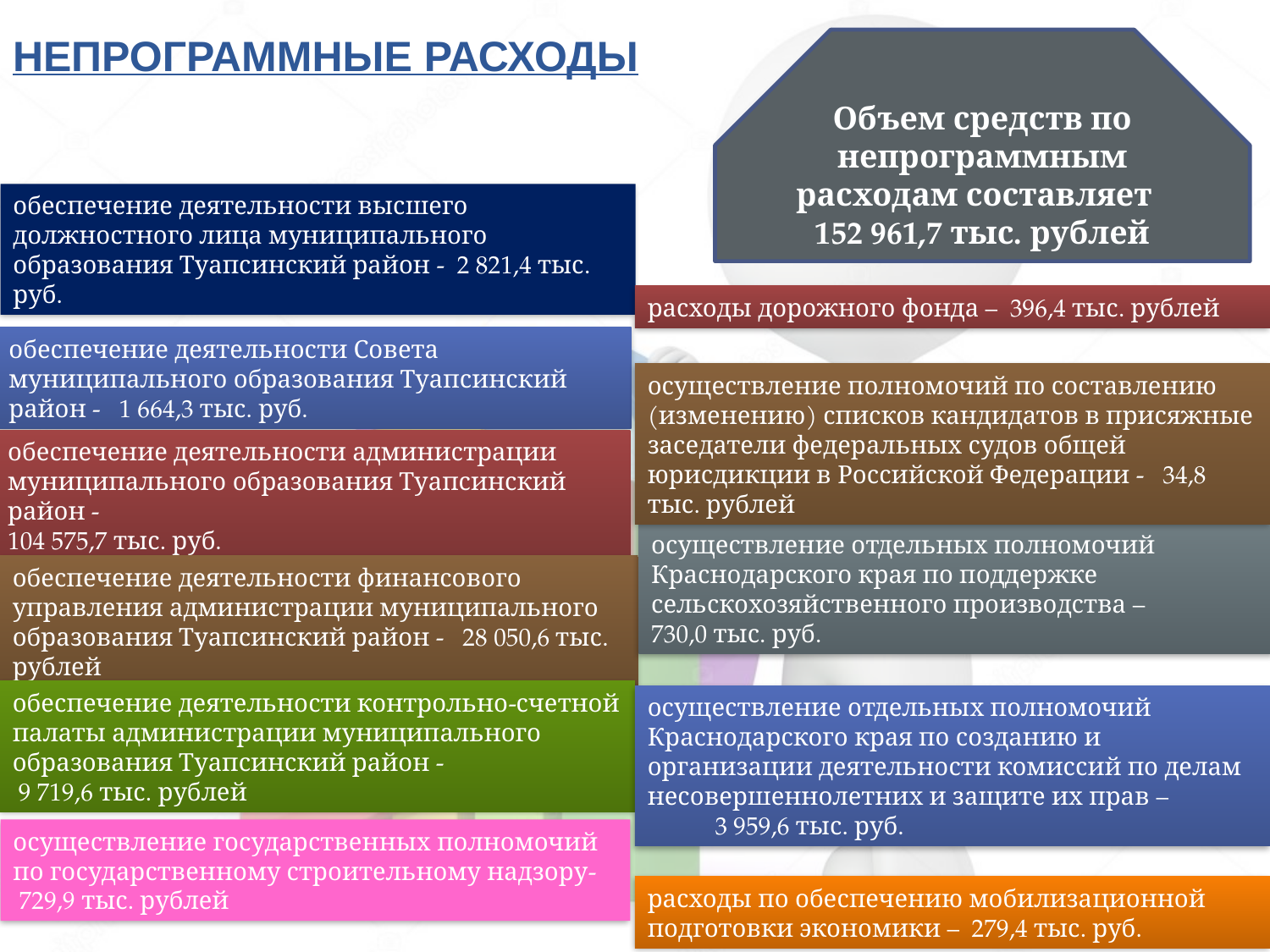

# НЕПРОГРАММНЫЕ РАСХОДЫ
Объем средств по непрограммным расходам составляет   152 961,7 тыс. рублей
обеспечение деятельности высшего должностного лица муниципального образования Туапсинский район -  2 821,4 тыс. руб.
расходы дорожного фонда –  396,4 тыс. рублей
обеспечение деятельности Совета муниципального образования Туапсинский район -   1 664,3 тыс. руб.
осуществление полномочий по составлению (изменению) списков кандидатов в присяжные заседатели федеральных судов общей юрисдикции в Российской Федерации -   34,8 тыс. рублей
обеспечение деятельности администрации муниципального образования Туапсинский район -
104 575,7 тыс. руб.
осуществление отдельных полномочий Краснодарского края по поддержке сельскохозяйственного производства –
730,0 тыс. руб.
обеспечение деятельности финансового управления администрации муниципального образования Туапсинский район -   28 050,6 тыс. рублей
обеспечение деятельности контрольно-счетной палаты администрации муниципального образования Туапсинский район -
 9 719,6 тыс. рублей
осуществление отдельных полномочий Краснодарского края по созданию и организации деятельности комиссий по делам несовершеннолетних и защите их прав –                          3 959,6 тыс. руб.
осуществление государственных полномочий по государственному строительному надзору-
 729,9 тыс. рублей
расходы по обеспечению мобилизационной подготовки экономики –  279,4 тыс. руб.